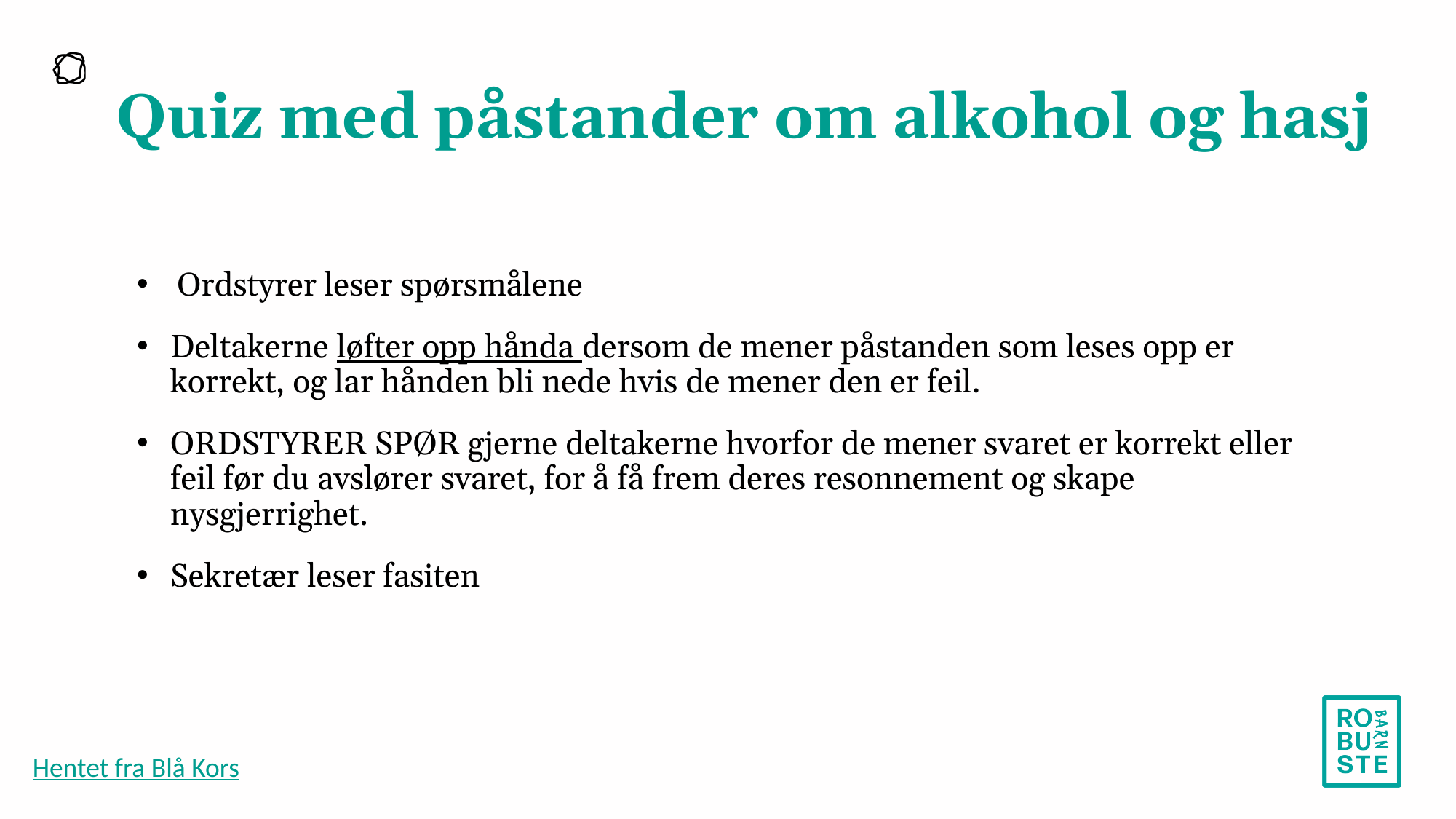

# Quiz med påstander om alkohol og hasj
Ordstyrer leser spørsmålene
Deltakerne løfter opp hånda dersom de mener påstanden som leses opp er korrekt, og lar hånden bli nede hvis de mener den er feil.
ORDSTYRER SPØR gjerne deltakerne hvorfor de mener svaret er korrekt eller feil før du avslører svaret, for å få frem deres resonnement og skape nysgjerrighet.
Sekretær leser fasiten
Hentet fra Blå Kors